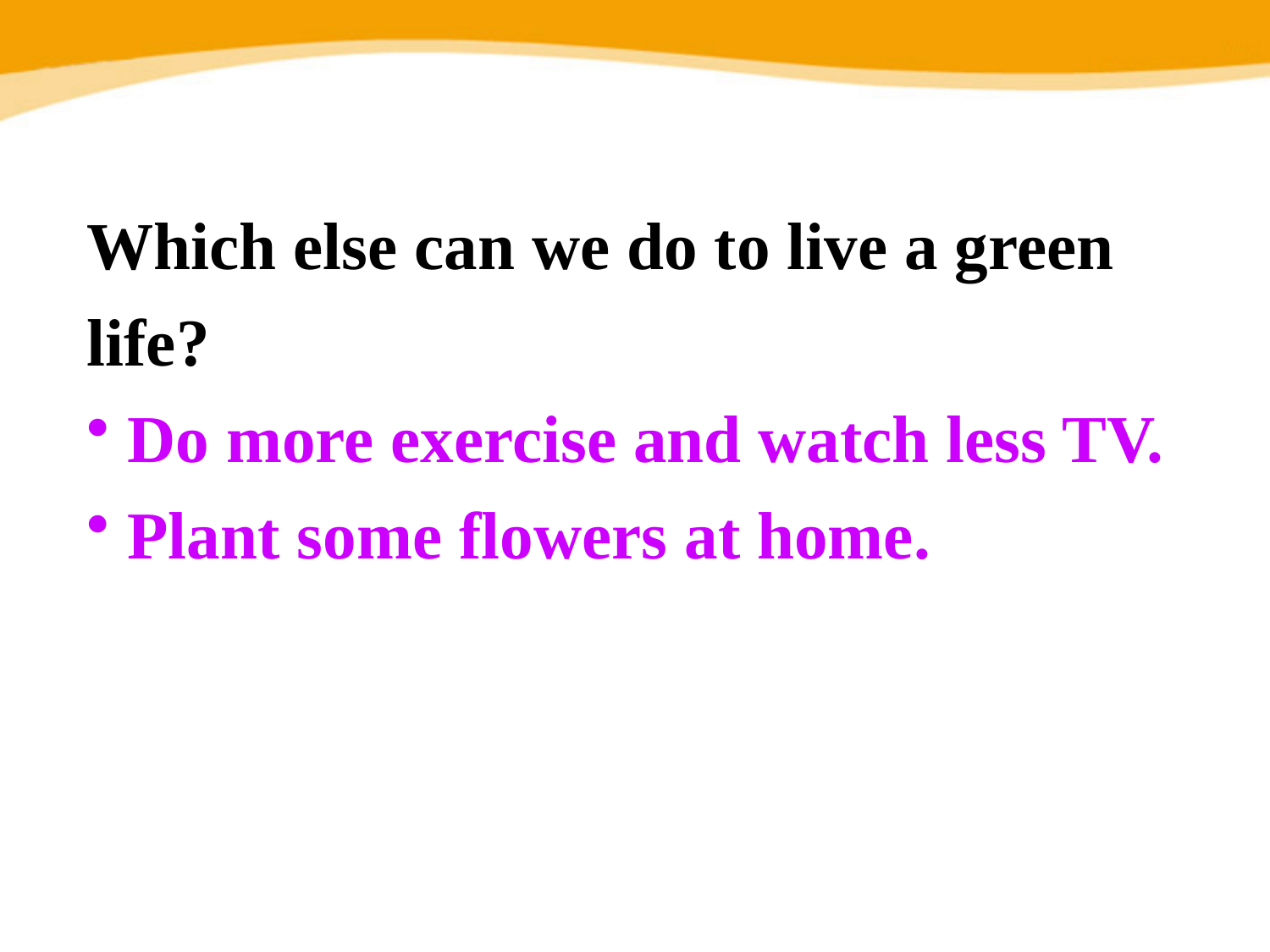

Which else can we do to live a green life?
 Do more exercise and watch less TV.
 Plant some flowers at home.